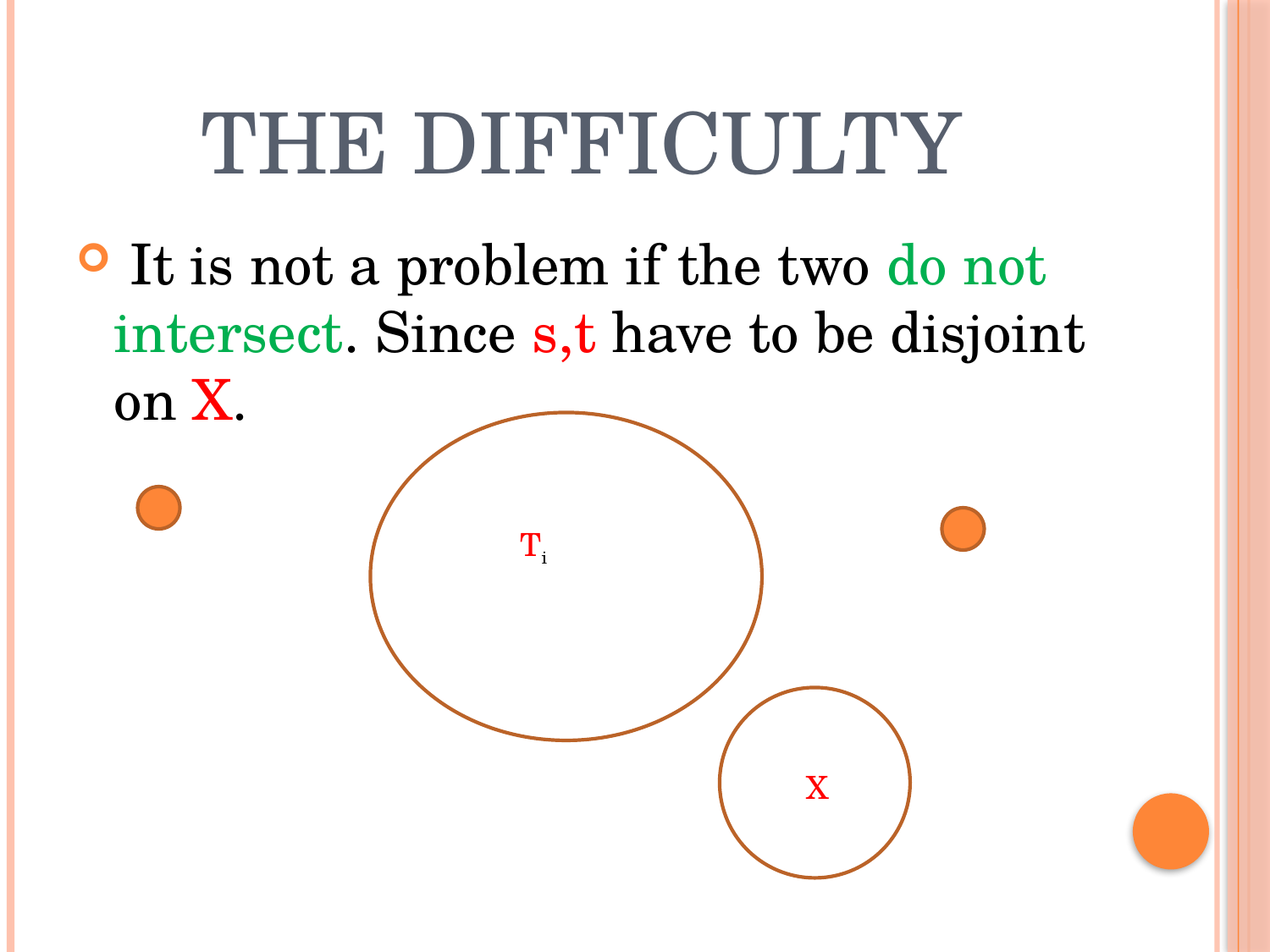

# The difficulty
 It is not a problem if the two do not intersect. Since s,t have to be disjoint on X.

Ti

X